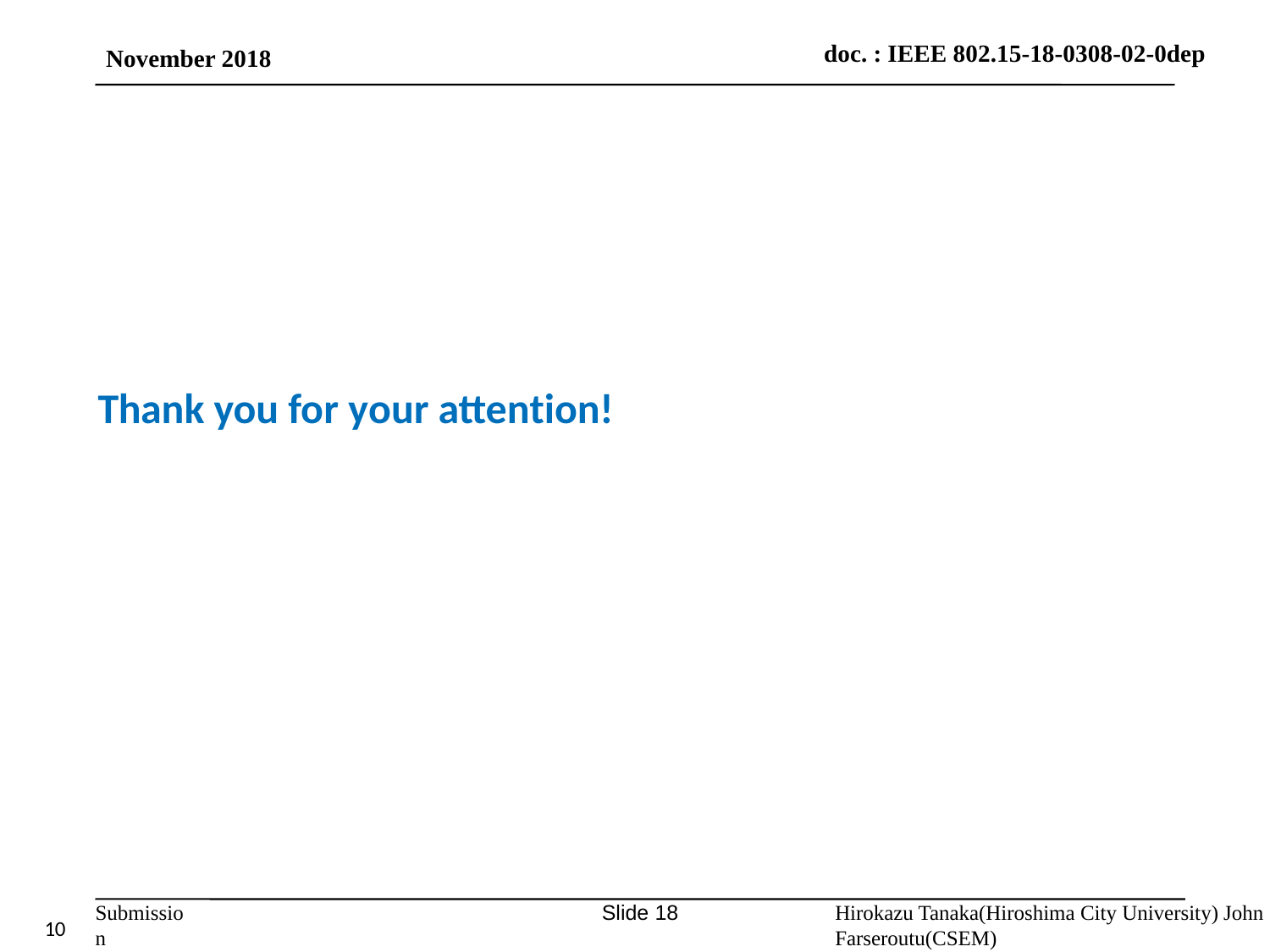

November 2018
Thank you for your attention!
Slide 18
Hirokazu Tanaka(Hiroshima City University) John Farseroutu(CSEM)
10